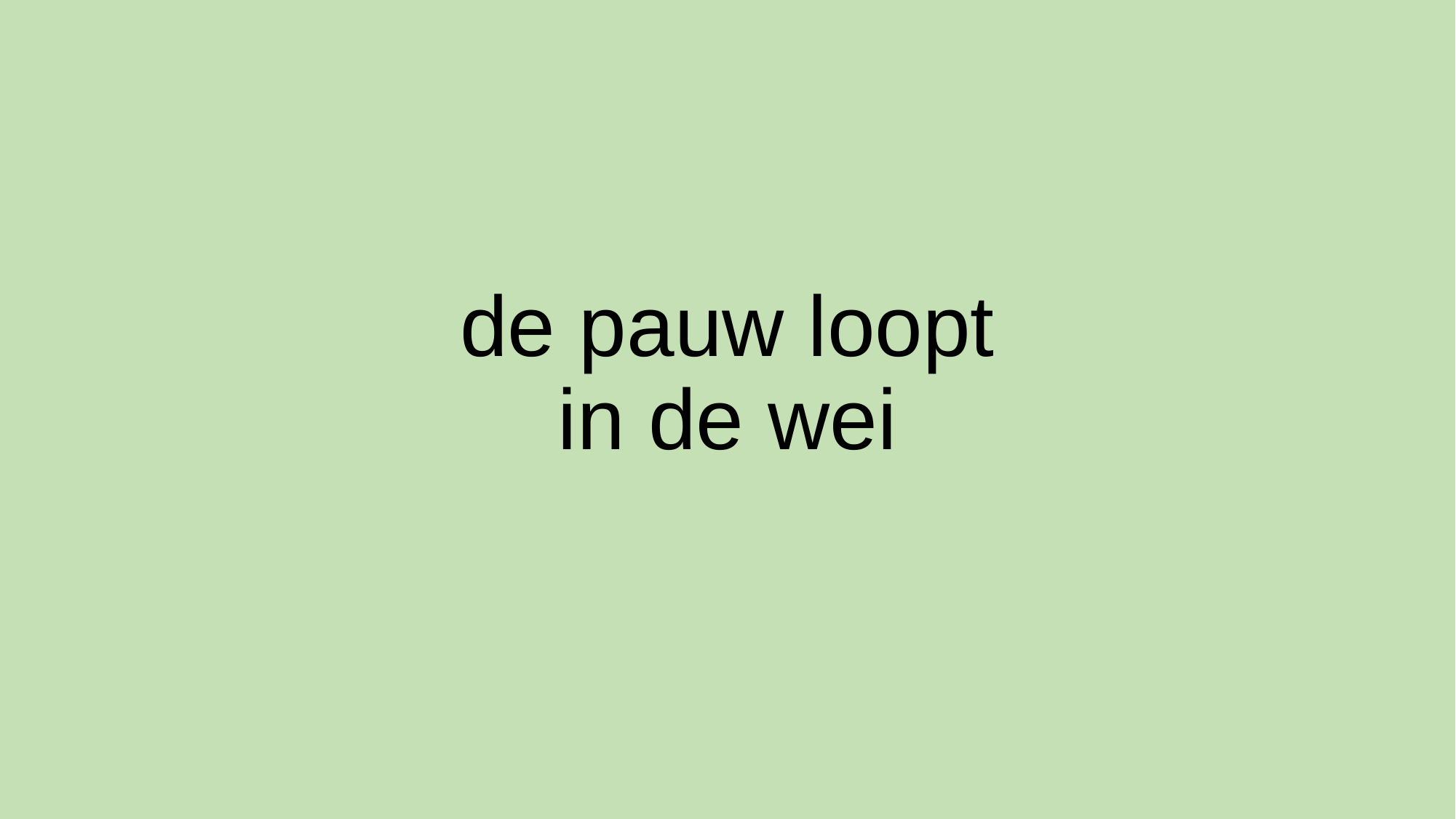

# de pauw loopt in de wei